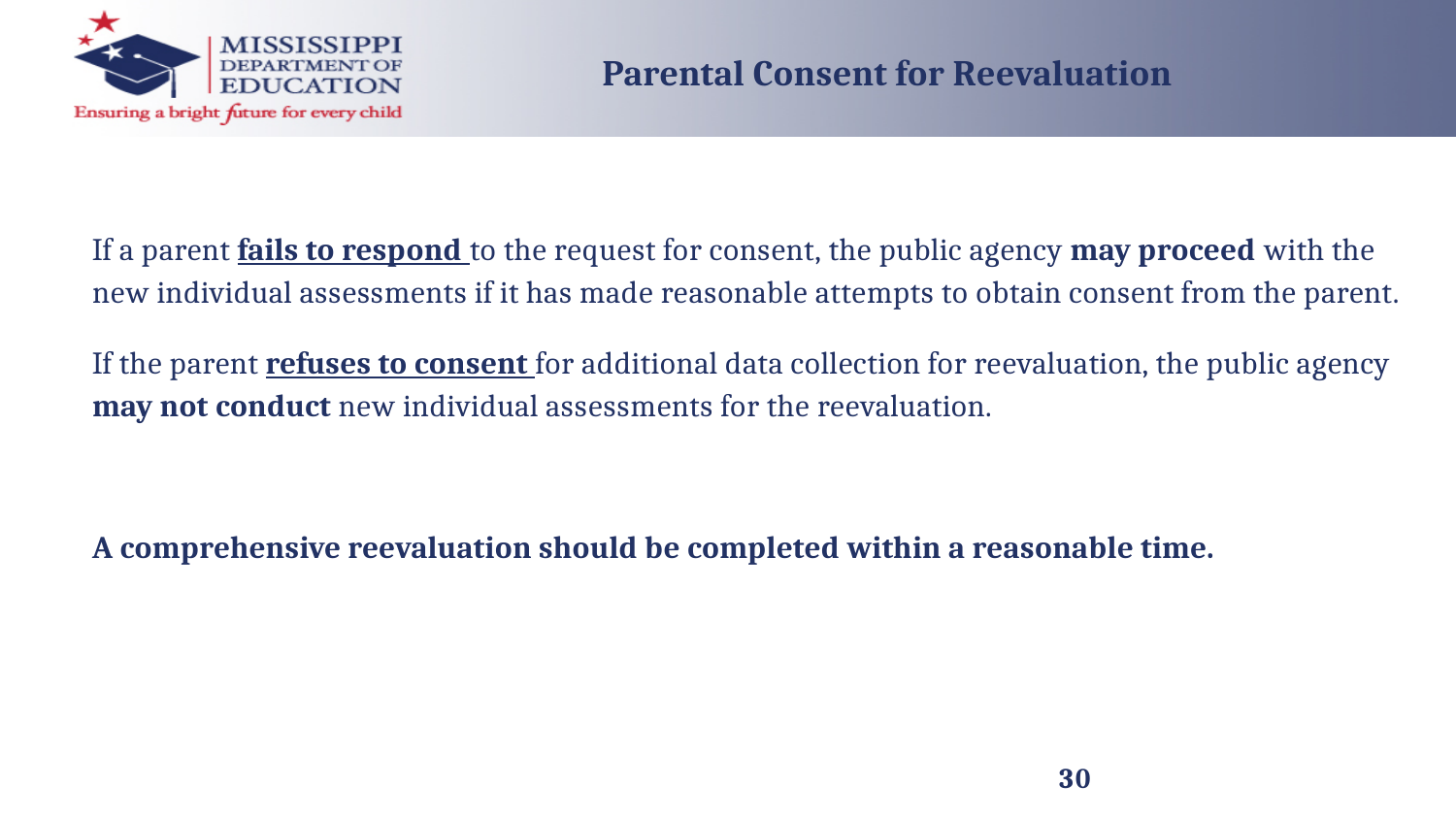

Parental Consent for Reevaluation
If a parent fails to respond to the request for consent, the public agency may proceed with the new individual assessments if it has made reasonable attempts to obtain consent from the parent.
If the parent refuses to consent for additional data collection for reevaluation, the public agency may not conduct new individual assessments for the reevaluation.

A comprehensive reevaluation should be completed within a reasonable time.

30